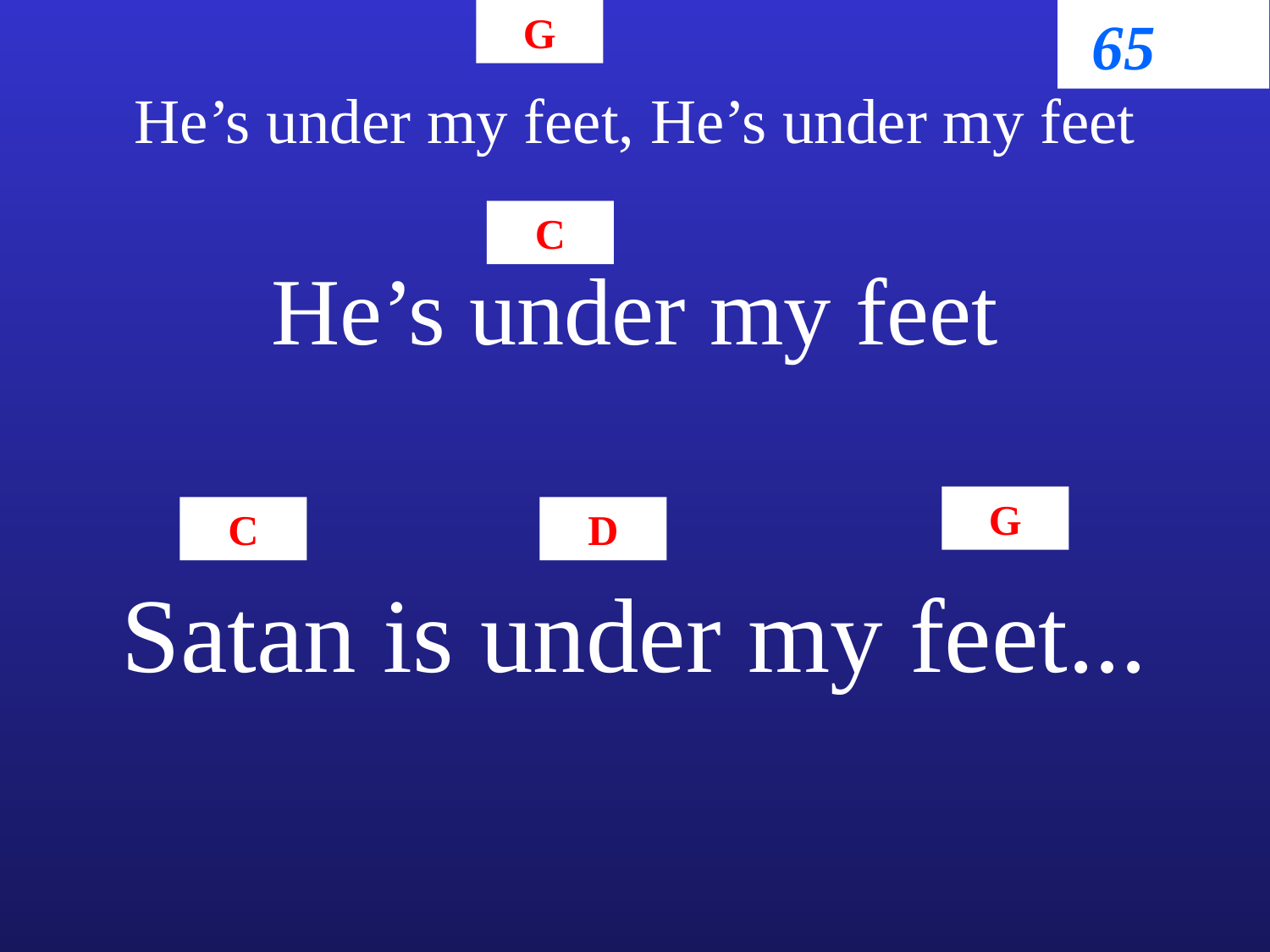

G
65
He’s under my feet, He’s under my feet
C
He’s under my feet
G
C
D
Satan is under my feet...